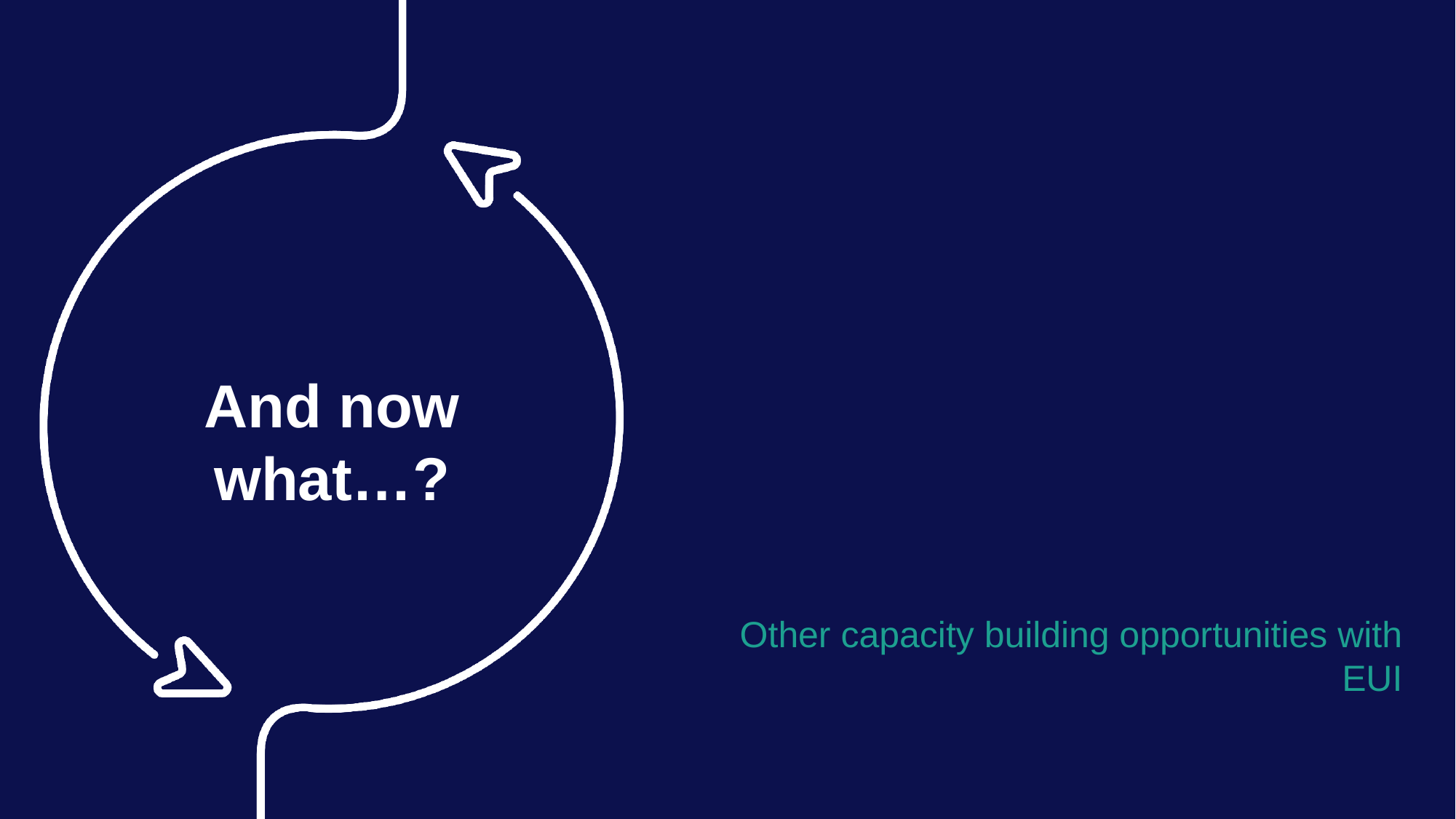

And now what…?
Other capacity building opportunities with EUI